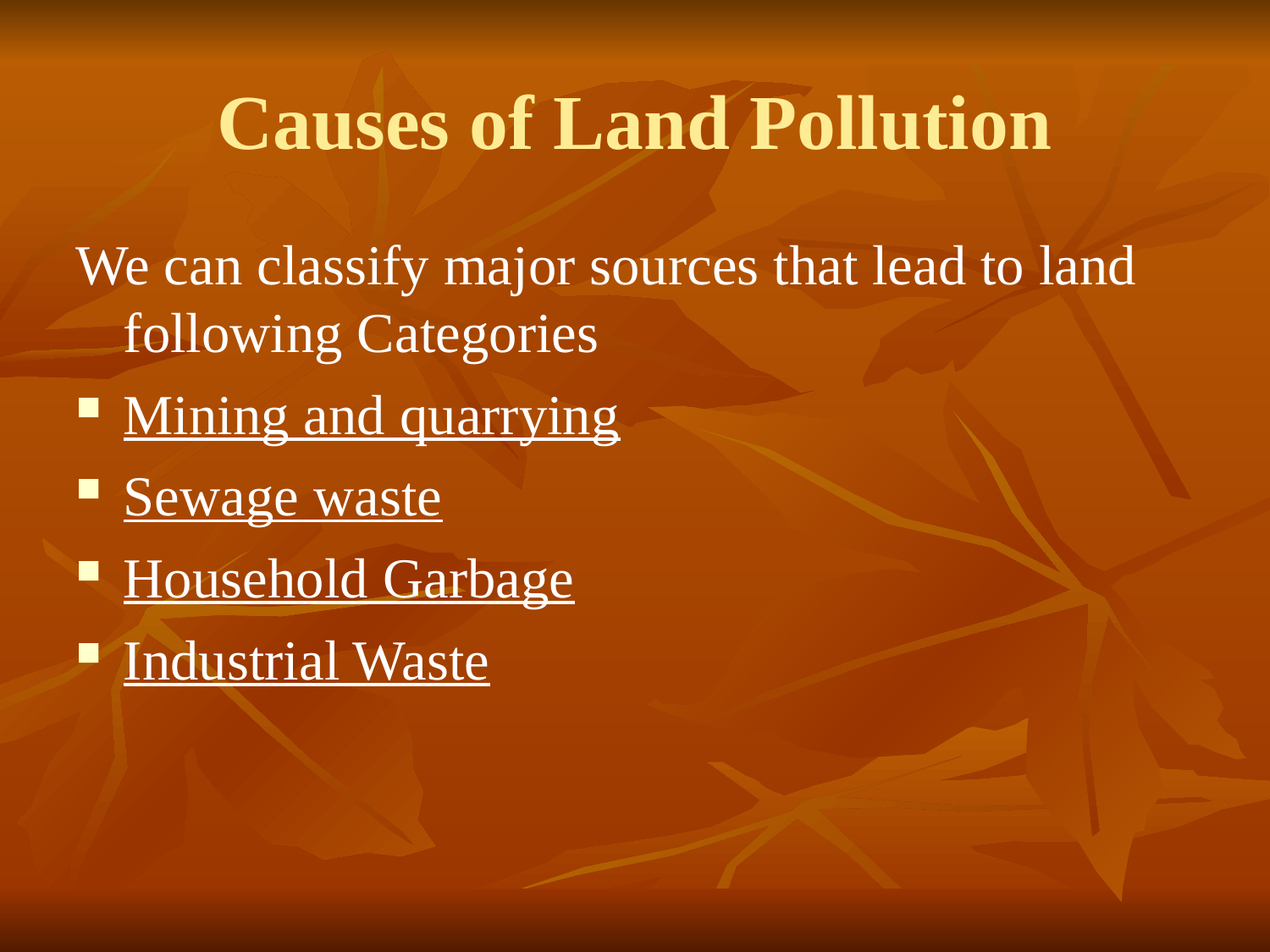

Causes of Land Pollution
We can classify major sources that lead to land following Categories
Mining and quarrying
Sewage waste
Household Garbage
Industrial Waste